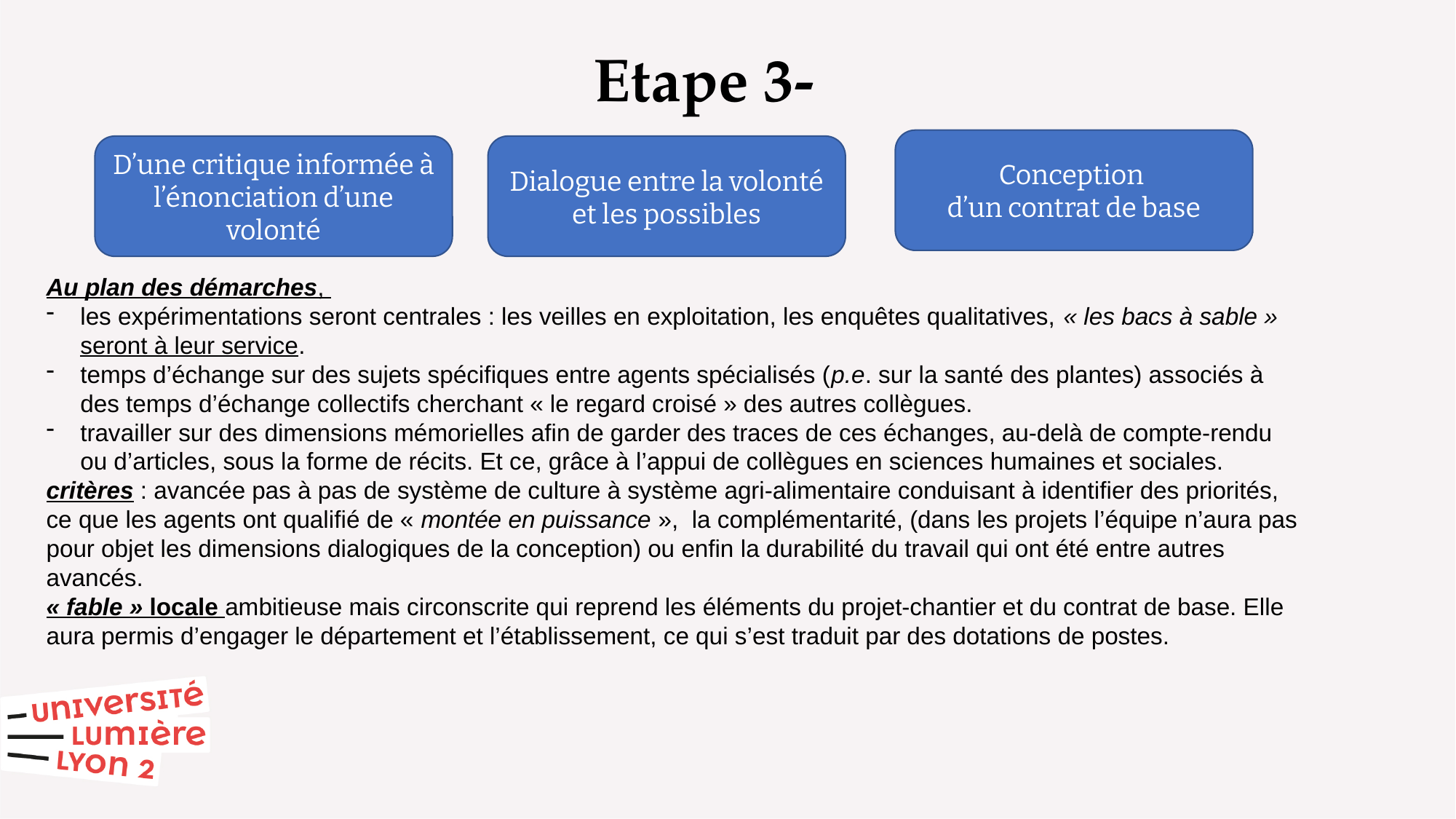

Etape 3-
Conception
d’un contrat de base
D’une critique informée à l’énonciation d’une volonté
Dialogue entre la volonté et les possibles
Au plan des démarches,
les expérimentations seront centrales : les veilles en exploitation, les enquêtes qualitatives, « les bacs à sable » seront à leur service.
temps d’échange sur des sujets spécifiques entre agents spécialisés (p.e. sur la santé des plantes) associés à des temps d’échange collectifs cherchant « le regard croisé » des autres collègues.
travailler sur des dimensions mémorielles afin de garder des traces de ces échanges, au-delà de compte-rendu ou d’articles, sous la forme de récits. Et ce, grâce à l’appui de collègues en sciences humaines et sociales.
critères : avancée pas à pas de système de culture à système agri-alimentaire conduisant à identifier des priorités, ce que les agents ont qualifié de « montée en puissance »,  la complémentarité, (dans les projets l’équipe n’aura pas pour objet les dimensions dialogiques de la conception) ou enfin la durabilité du travail qui ont été entre autres avancés.
« fable » locale ambitieuse mais circonscrite qui reprend les éléments du projet-chantier et du contrat de base. Elle aura permis d’engager le département et l’établissement, ce qui s’est traduit par des dotations de postes.